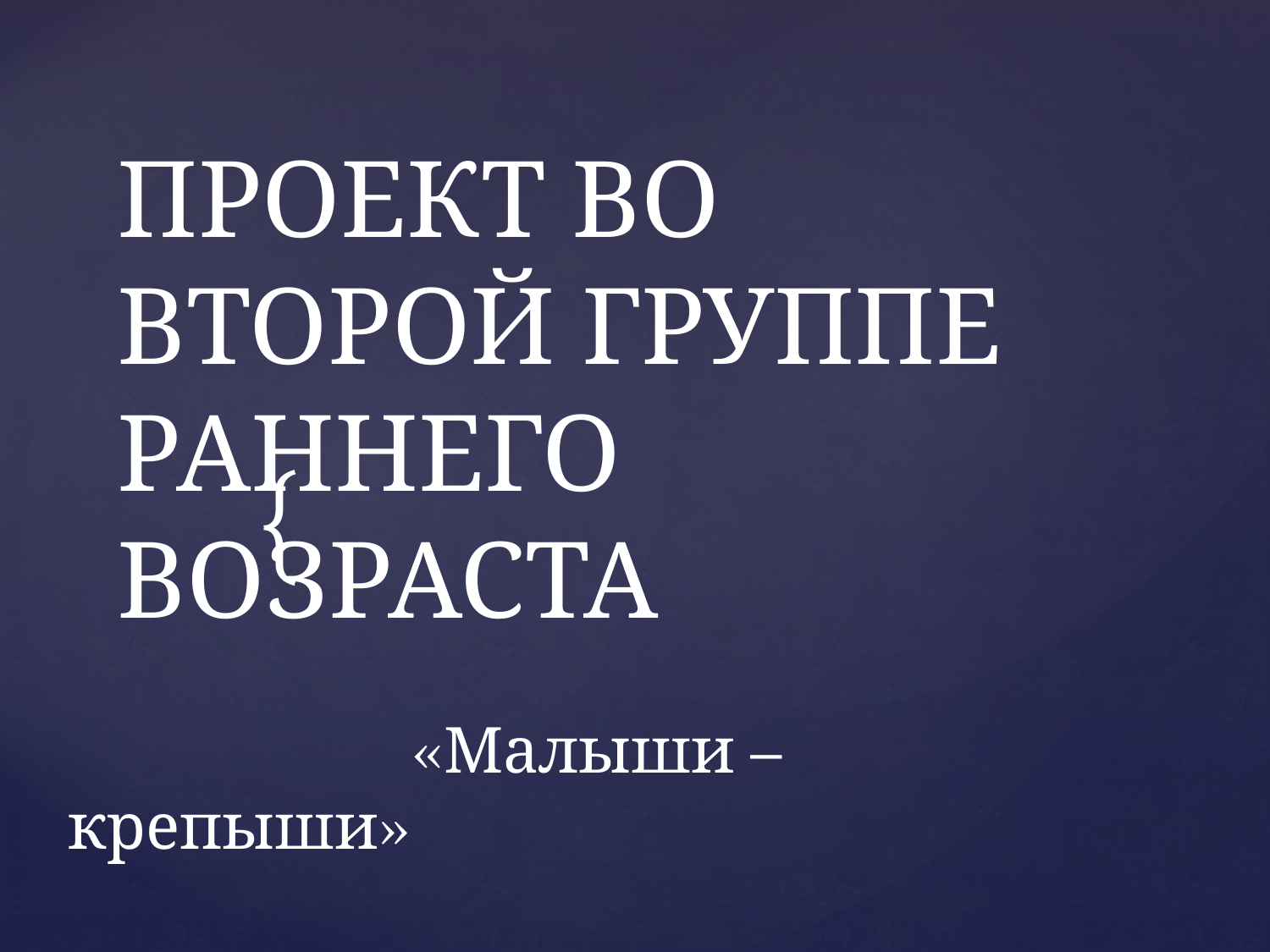

# ПРОЕКТ ВО ВТОРОЙ ГРУППЕ РАННЕГО ВОЗРАСТА
                                     «Малыши – крепыши»